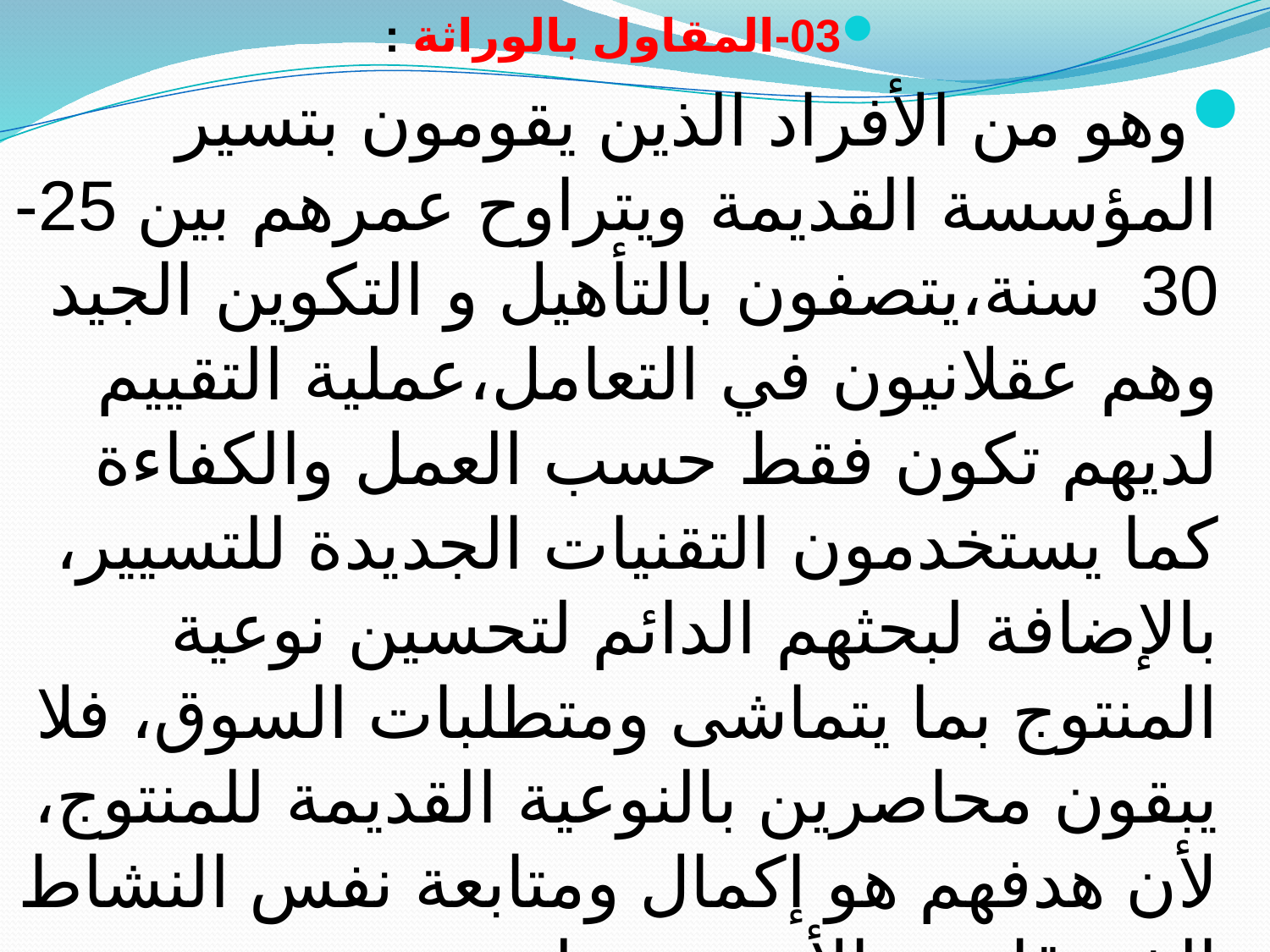

03-المقاول بالوراثة :
وهو من الأفراد الذين يقومون بتسير المؤسسة القديمة ويتراوح عمرهم بين 25-30  سنة،يتصفون بالتأهيل و التكوين الجيد وهم عقلانيون في التعامل،عملية التقييم لديهم تكون فقط حسب العمل والكفاءة  كما يستخدمون التقنيات الجديدة للتسيير، بالإضافة لبحثهم الدائم لتحسين نوعية المنتوج بما يتماشى ومتطلبات السوق، فلا يبقون محاصرين بالنوعية القديمة للمنتوج،  لأن هدفهم هو إكمال ومتابعة نفس النشاط الذي قام به الأب مع تطويره وتحسينه.